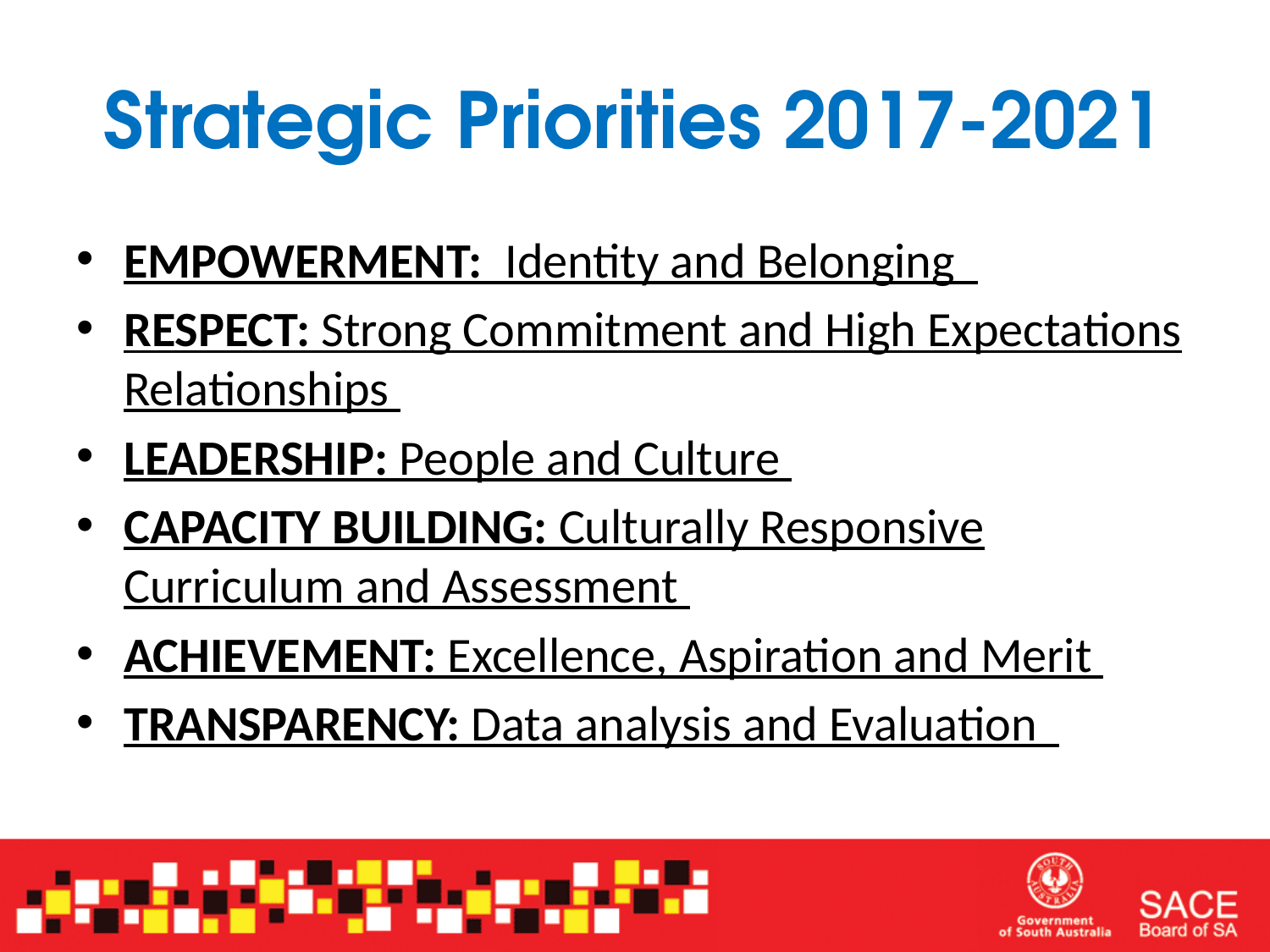

# Strategic Priorities 2017-2021
EMPOWERMENT:  Identity and Belonging
RESPECT: Strong Commitment and High Expectations Relationships
LEADERSHIP: People and Culture
CAPACITY BUILDING: Culturally Responsive Curriculum and Assessment
ACHIEVEMENT: Excellence, Aspiration and Merit
TRANSPARENCY: Data analysis and Evaluation